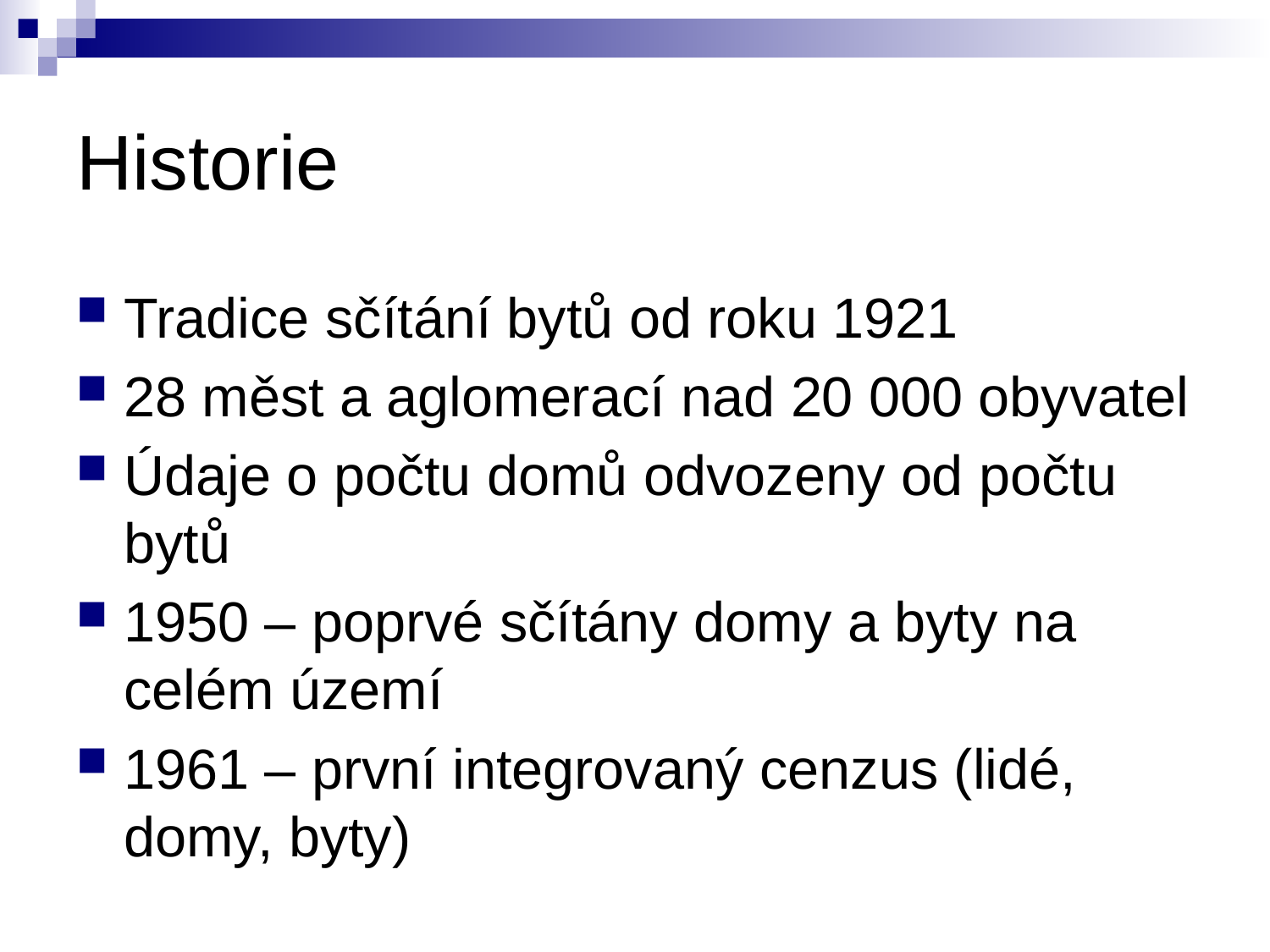

# Historie
Tradice sčítání bytů od roku 1921
28 měst a aglomerací nad 20 000 obyvatel
Údaje o počtu domů odvozeny od počtu bytů
1950 – poprvé sčítány domy a byty na celém území
1961 – první integrovaný cenzus (lidé, domy, byty)